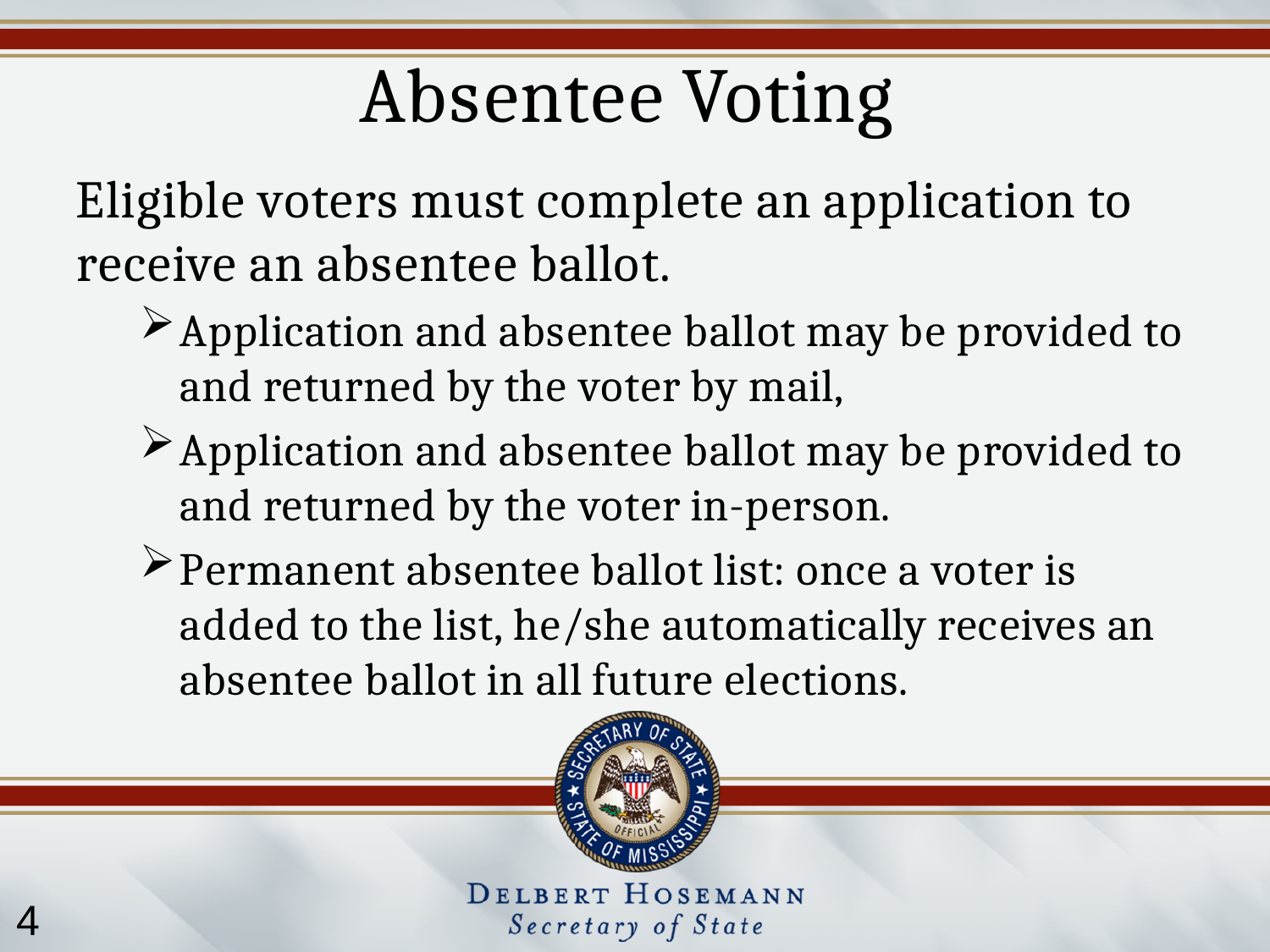

# Absentee Voting
Eligible voters must complete an application to receive an absentee ballot.
Application and absentee ballot may be provided to and returned by the voter by mail,
Application and absentee ballot may be provided to and returned by the voter in-person.
Permanent absentee ballot list: once a voter is added to the list, he/she automatically receives an absentee ballot in all future elections.